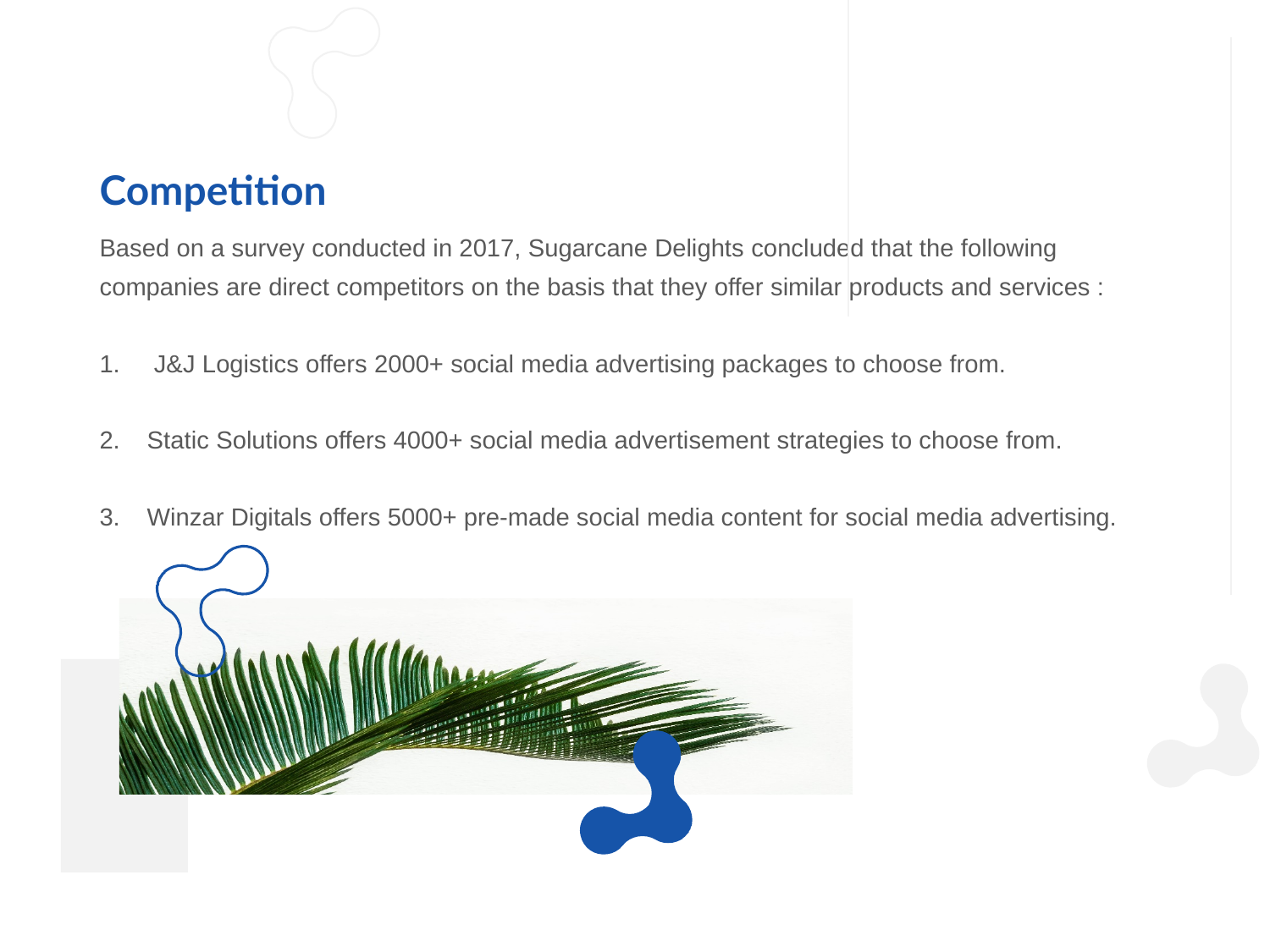

Competition
Based on a survey conducted in 2017, Sugarcane Delights concluded that the following companies are direct competitors on the basis that they offer similar products and services :

 J&J Logistics offers 2000+ social media advertising packages to choose from.

Static Solutions offers 4000+ social media advertisement strategies to choose from.

Winzar Digitals offers 5000+ pre-made social media content for social media advertising.